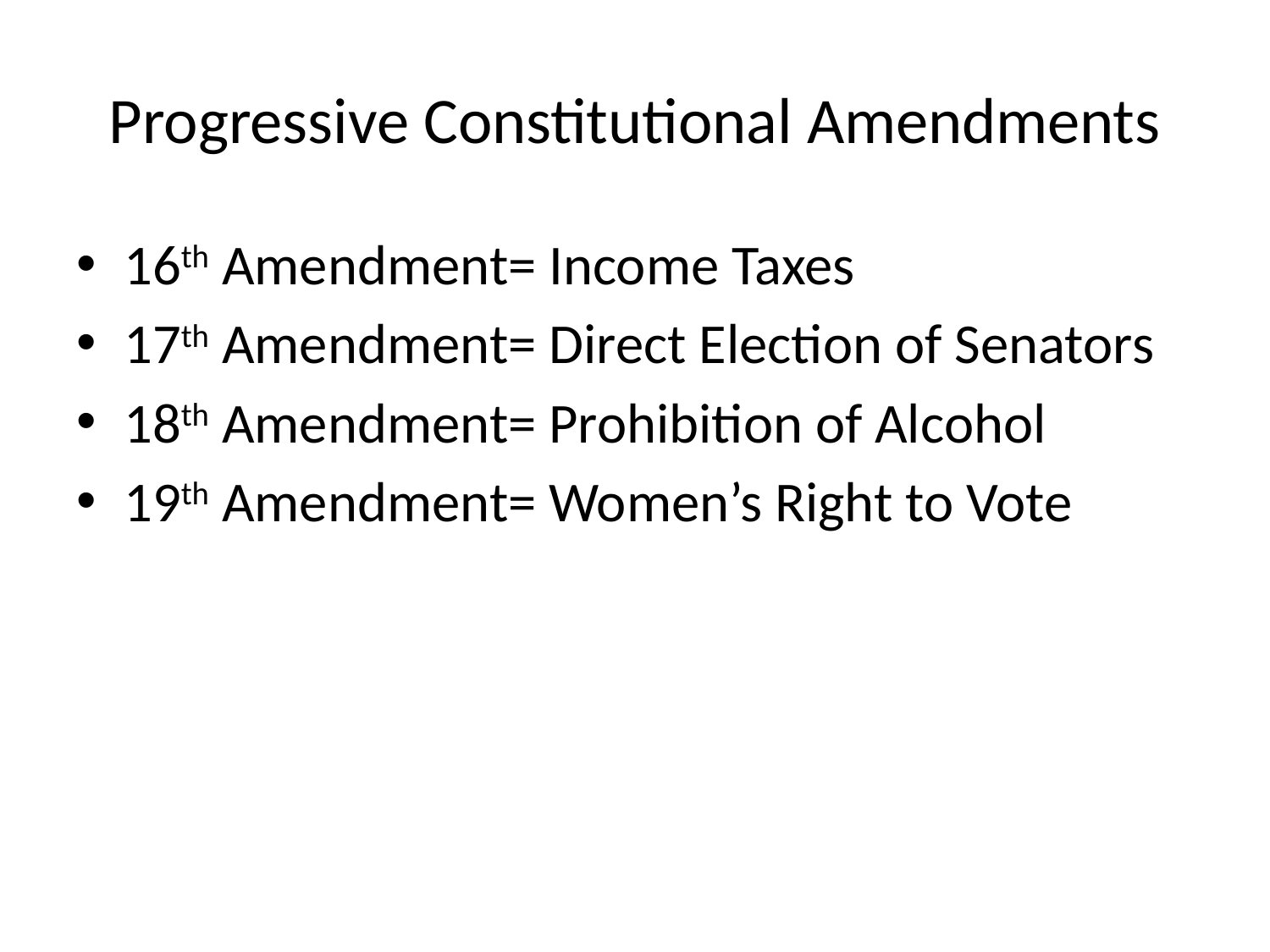

# Progressive Constitutional Amendments
16th Amendment= Income Taxes
17th Amendment= Direct Election of Senators
18th Amendment= Prohibition of Alcohol
19th Amendment= Women’s Right to Vote